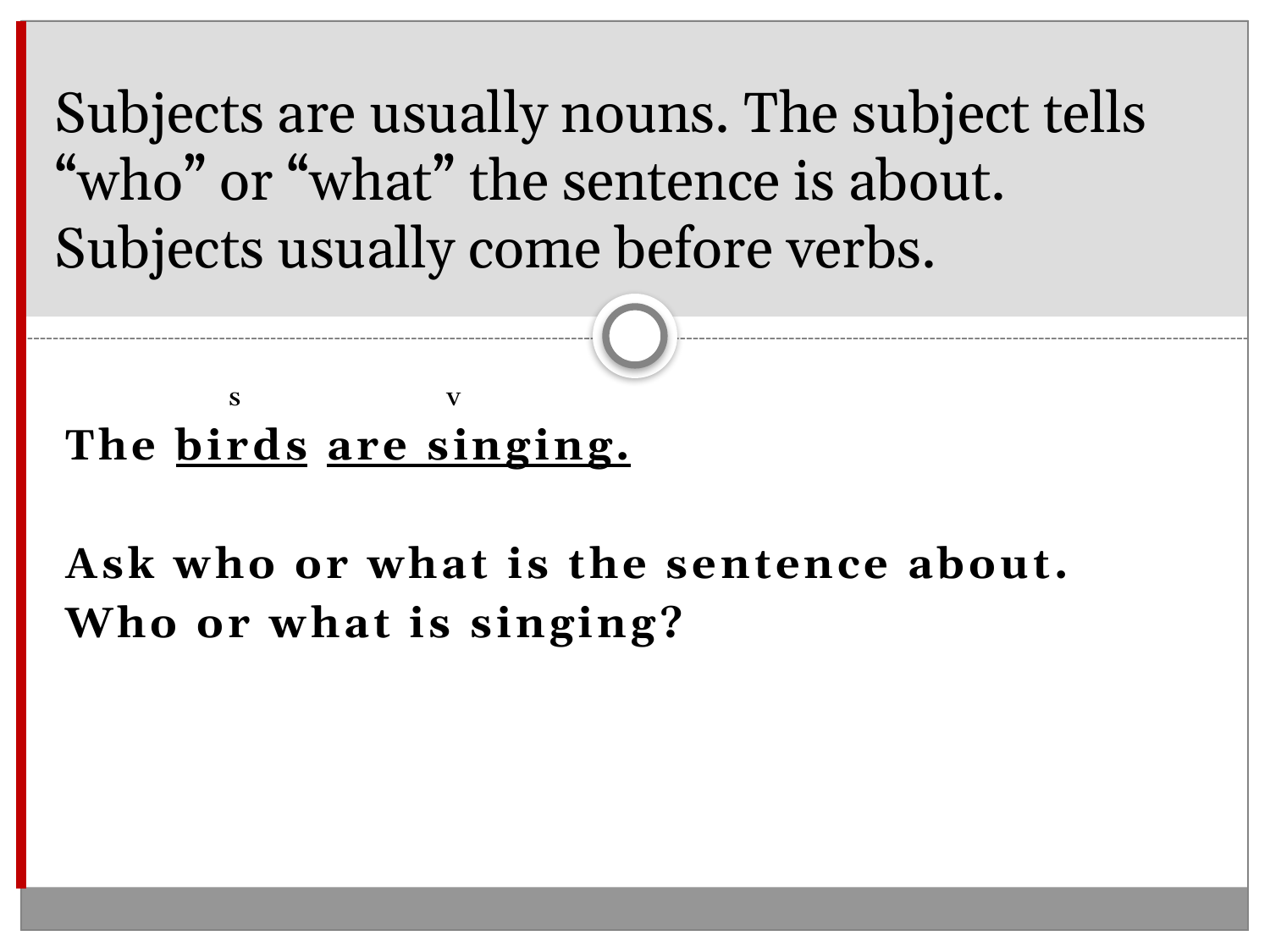

# Subjects are usually nouns. The subject tells “who” or “what” the sentence is about. Subjects usually come before verbs.
	    S		V
The birds are singing.

Ask who or what is the sentence about.
Who or what is singing?